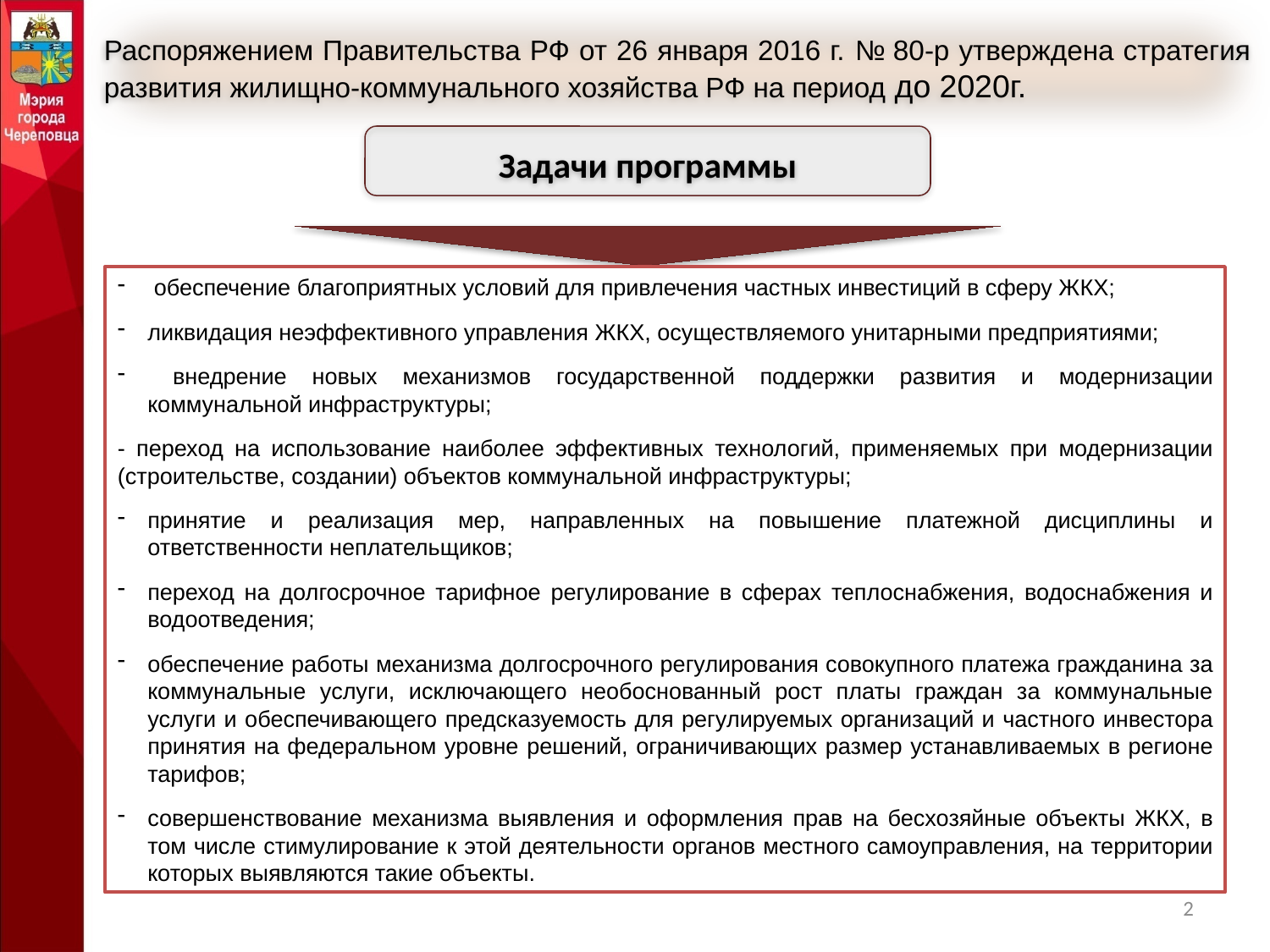

Распоряжением Правительства РФ от 26 января 2016 г. № 80-р утверждена стратегия развития жилищно-коммунального хозяйства РФ на период до 2020г.
Задачи программы

 обеспечение благоприятных условий для привлечения частных инвестиций в сферу ЖКХ;

ликвидация неэффективного управления ЖКХ, осуществляемого унитарными предприятиями;

 внедрение новых механизмов государственной поддержки развития и модернизации коммунальной инфраструктуры;

- переход на использование наиболее эффективных технологий, применяемых при модернизации (строительстве, создании) объектов коммунальной инфраструктуры;

принятие и реализация мер, направленных на повышение платежной дисциплины и ответственности неплательщиков;

переход на долгосрочное тарифное регулирование в сферах теплоснабжения, водоснабжения и водоотведения;

обеспечение работы механизма долгосрочного регулирования совокупного платежа гражданина за коммунальные услуги, исключающего необоснованный рост платы граждан за коммунальные услуги и обеспечивающего предсказуемость для регулируемых организаций и частного инвестора принятия на федеральном уровне решений, ограничивающих размер устанавливаемых в регионе тарифов;

совершенствование механизма выявления и оформления прав на бесхозяйные объекты ЖКХ, в том числе стимулирование к этой деятельности органов местного самоуправления, на территории которых выявляются такие объекты.
2